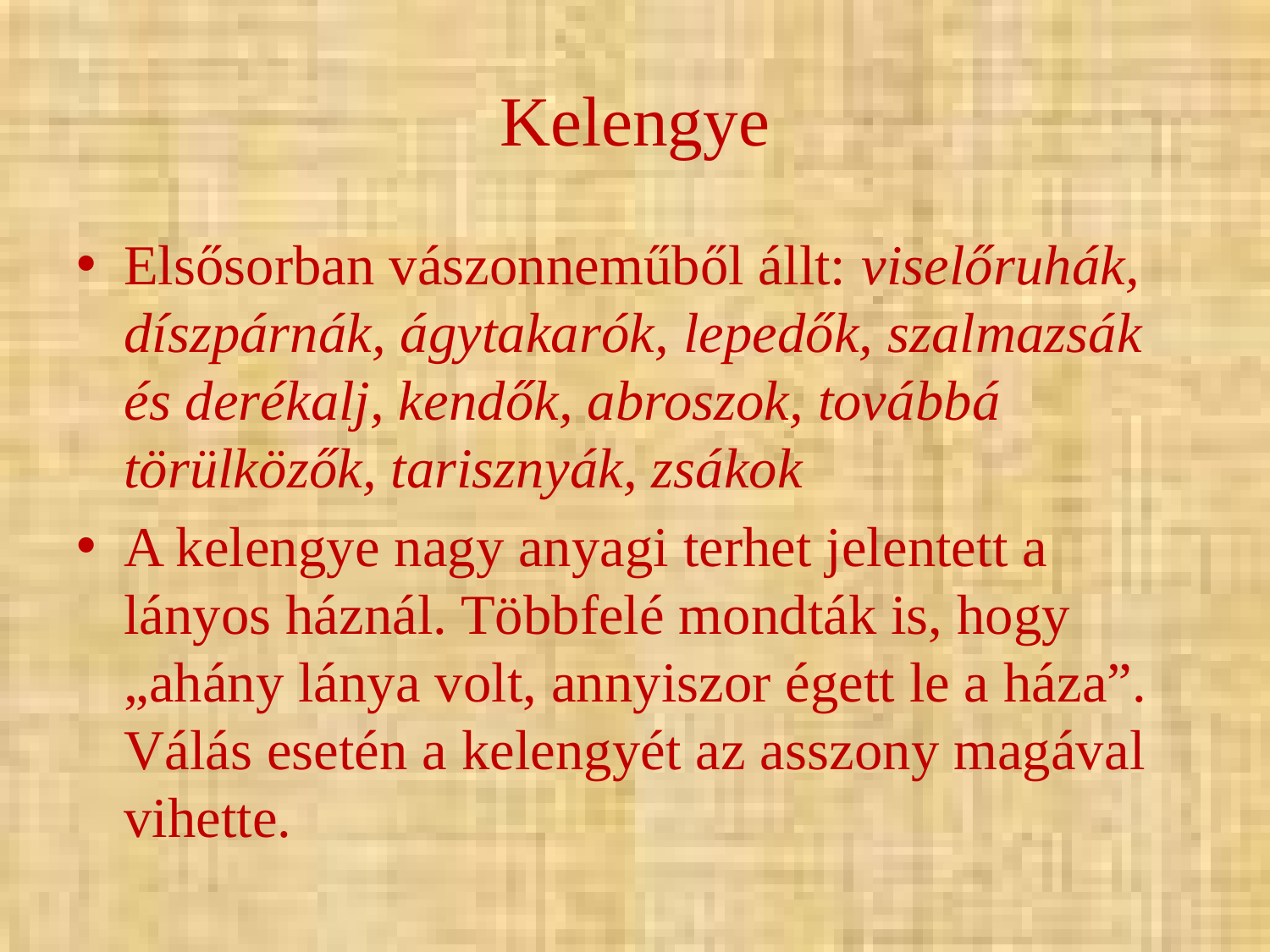

# Kelengye
Elsősorban vászonneműből állt: viselőruhák, díszpárnák, ágytakarók, lepedők, szalmazsák és derékalj, kendők, abroszok, továbbá törülközők, tarisznyák, zsákok
A kelengye nagy anyagi terhet jelentett a lányos háznál. Többfelé mondták is, hogy „ahány lánya volt, annyiszor égett le a háza”. Válás esetén a kelengyét az asszony magával vihette.